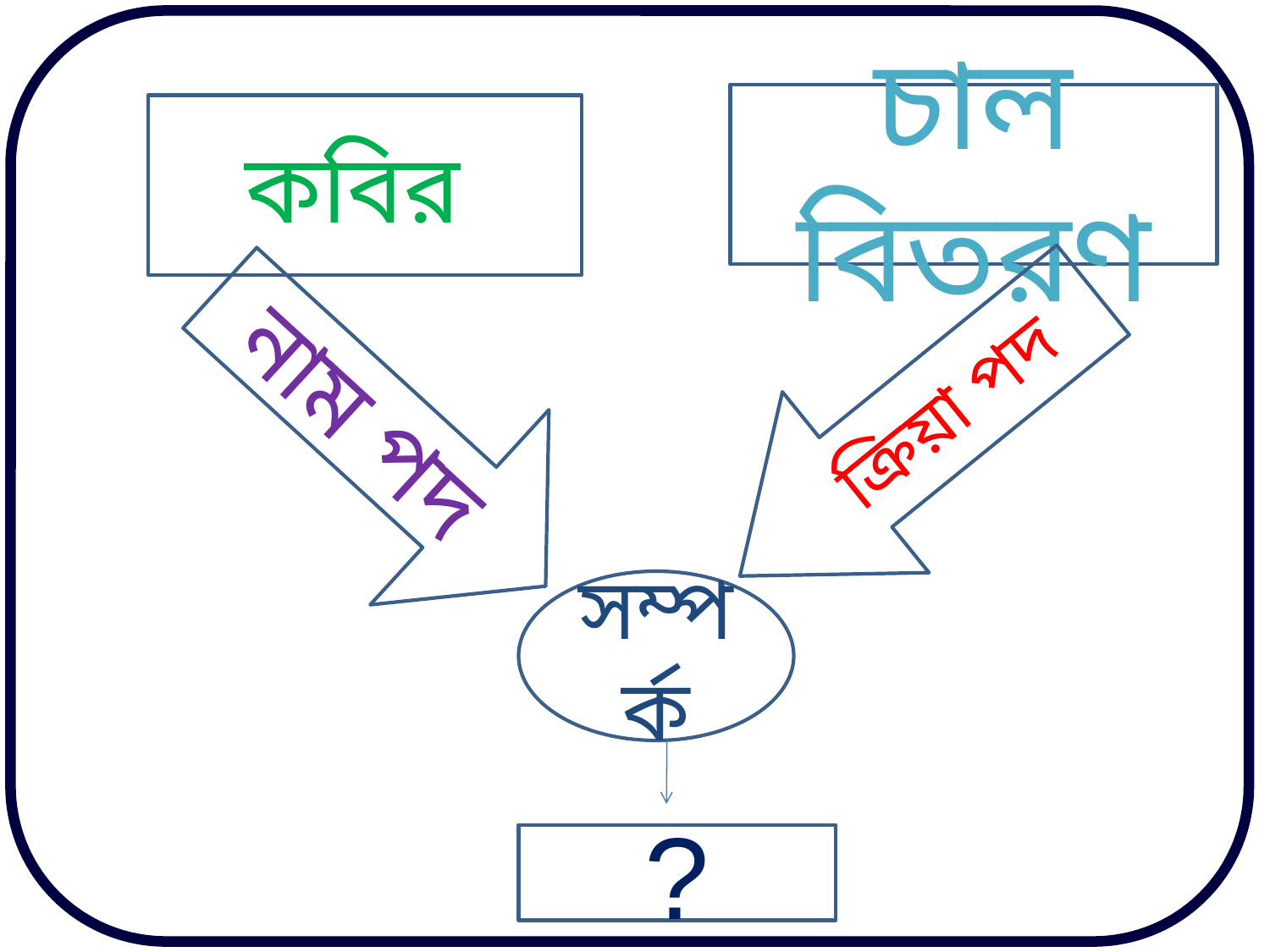

চাল বিতরণ
কবির
নাম পদ
ক্রিয়া পদ
সম্পর্ক
?